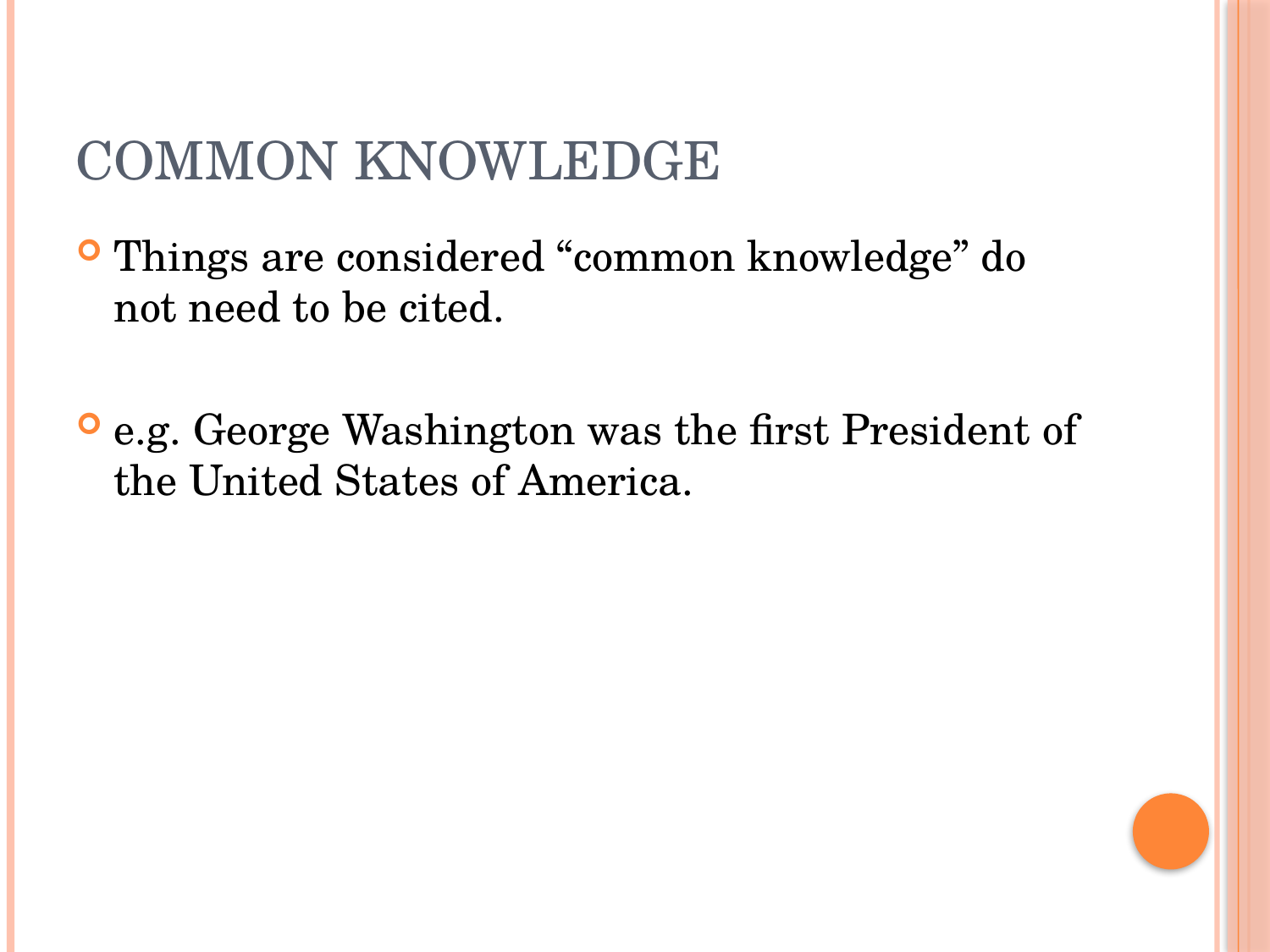

# Common knowledge
Things are considered “common knowledge” do not need to be cited.

e.g. George Washington was the first President of the United States of America.